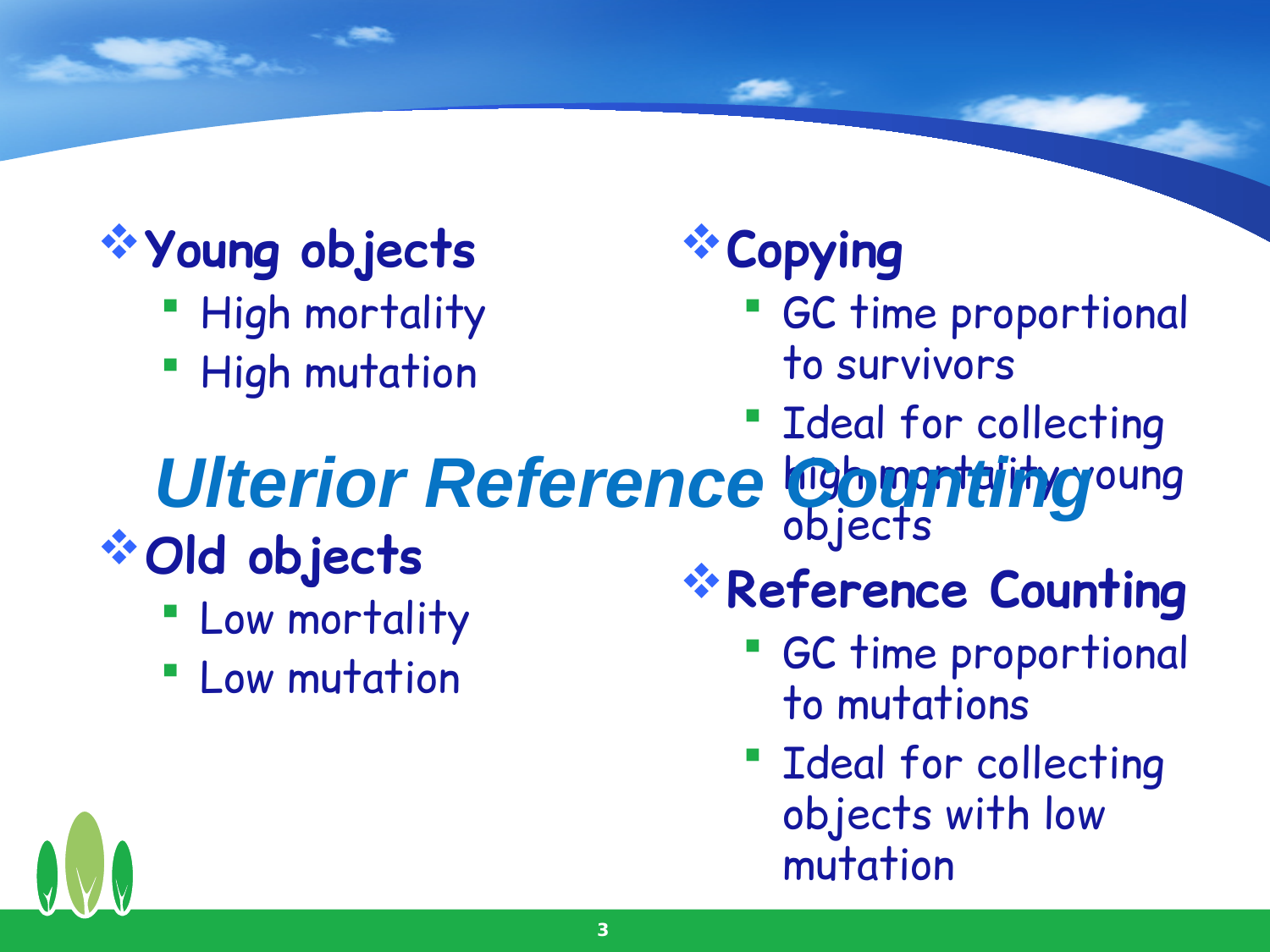

#
Young objects
High mortality
High mutation

Old objects
Low mortality
Low mutation
Copying
GC time proportional to survivors
Ideal for collecting high mortality young objects
Reference Counting
GC time proportional to mutations
Ideal for collecting objects with low mutation
Ulterior Reference Counting
3